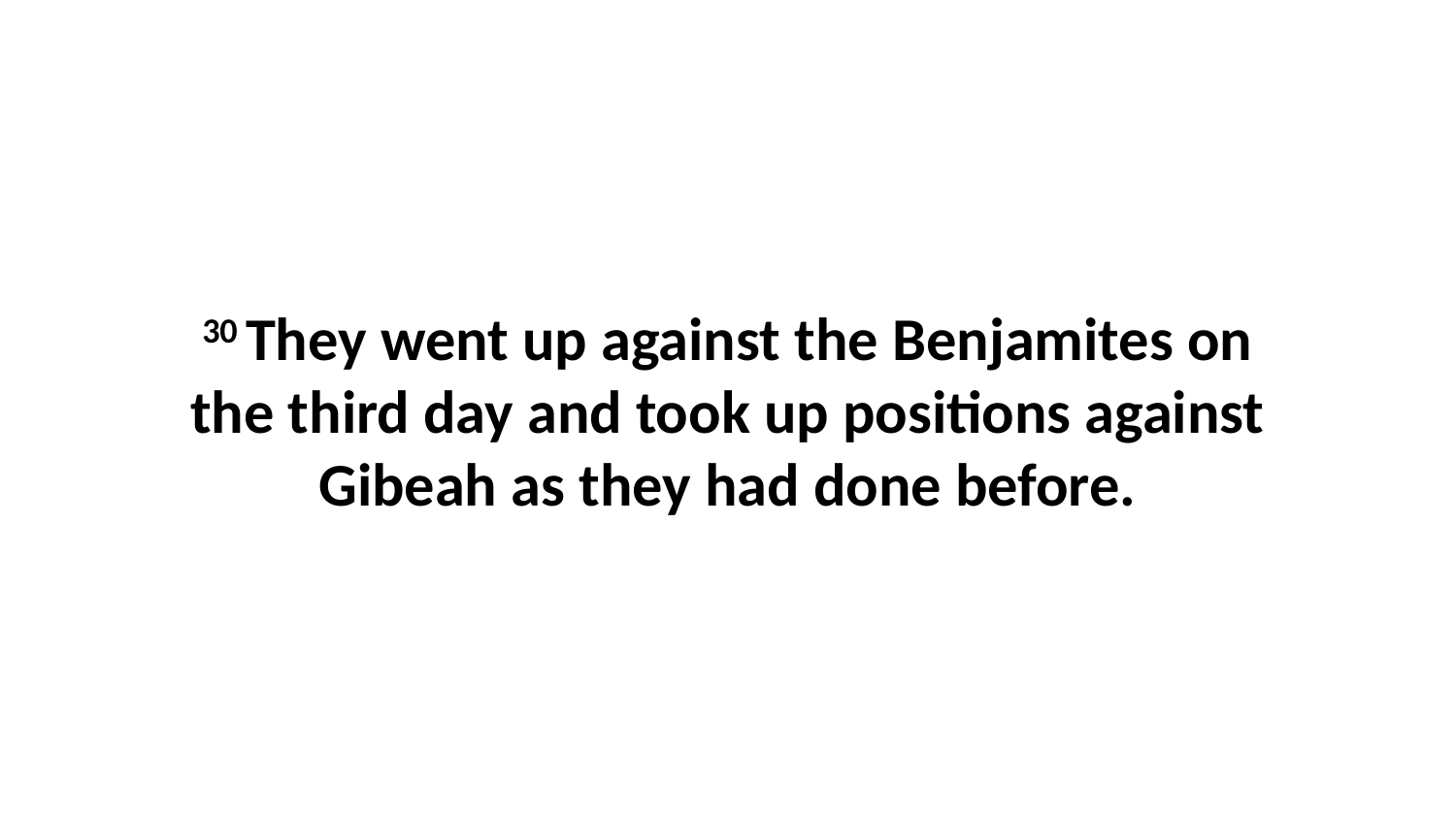

30 They went up against the Benjamites on the third day and took up positions against Gibeah as they had done before.